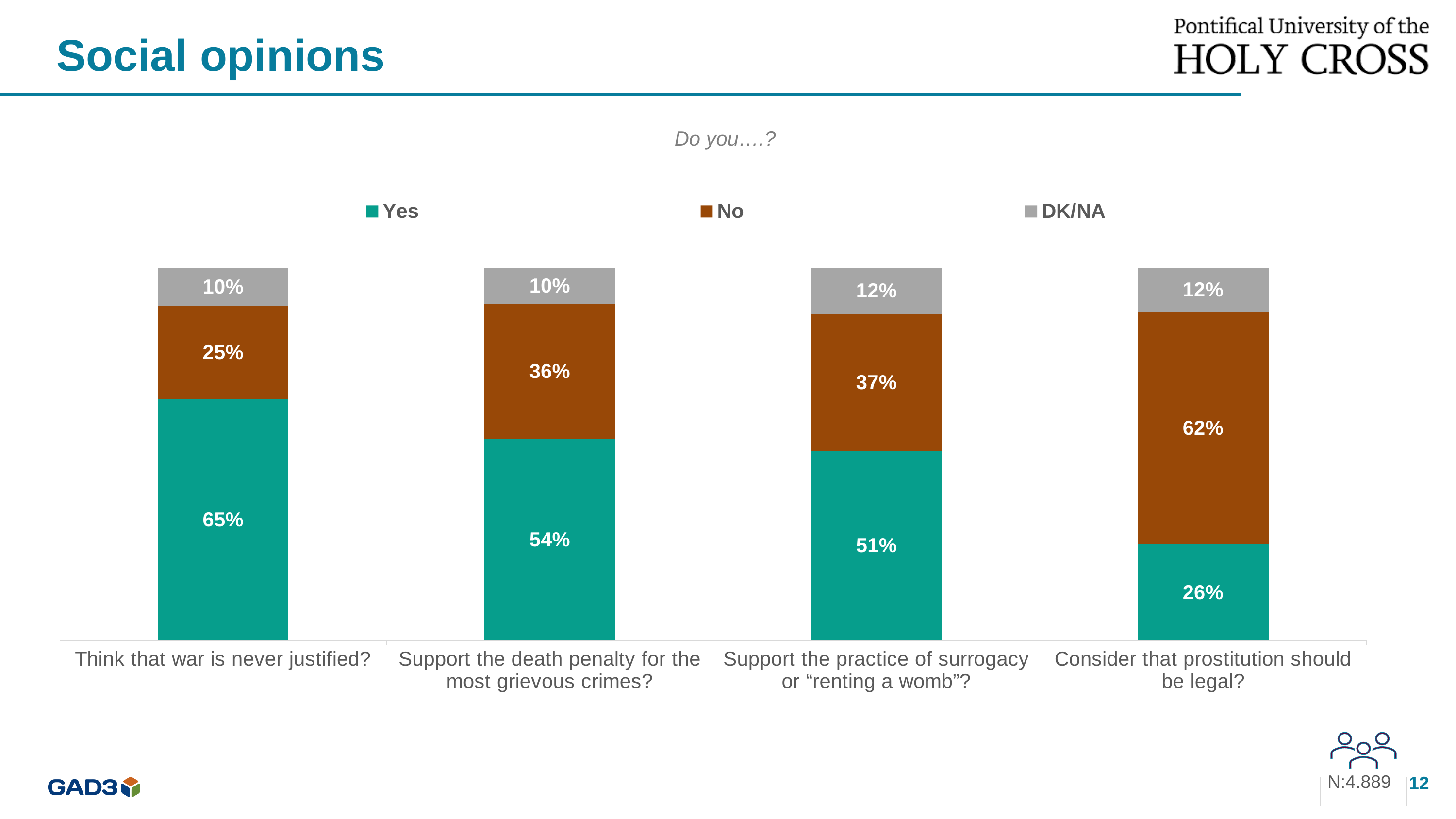

Social opinions
Do you….?

### Chart

| Category | Yes | No | DK/NA |
|---|---|---|---|
| Think that war is never justified? | 0.6483702112211712 | 0.2486776803747067 | 0.10295210840413009 |
| Support the death penalty for the most grievous crimes? | 0.5406206721531054 | 0.3622393884336349 | 0.09713993941326082 |
| Support the practice of surrogacy or “renting a womb”? | 0.5086596675871473 | 0.3670308090364011 | 0.12430952337644843 |
| Consider that prostitution should be legal? | 0.25771517308316644 | 0.6227604213472909 | 0.11952440556954641 |

12
N:4.889